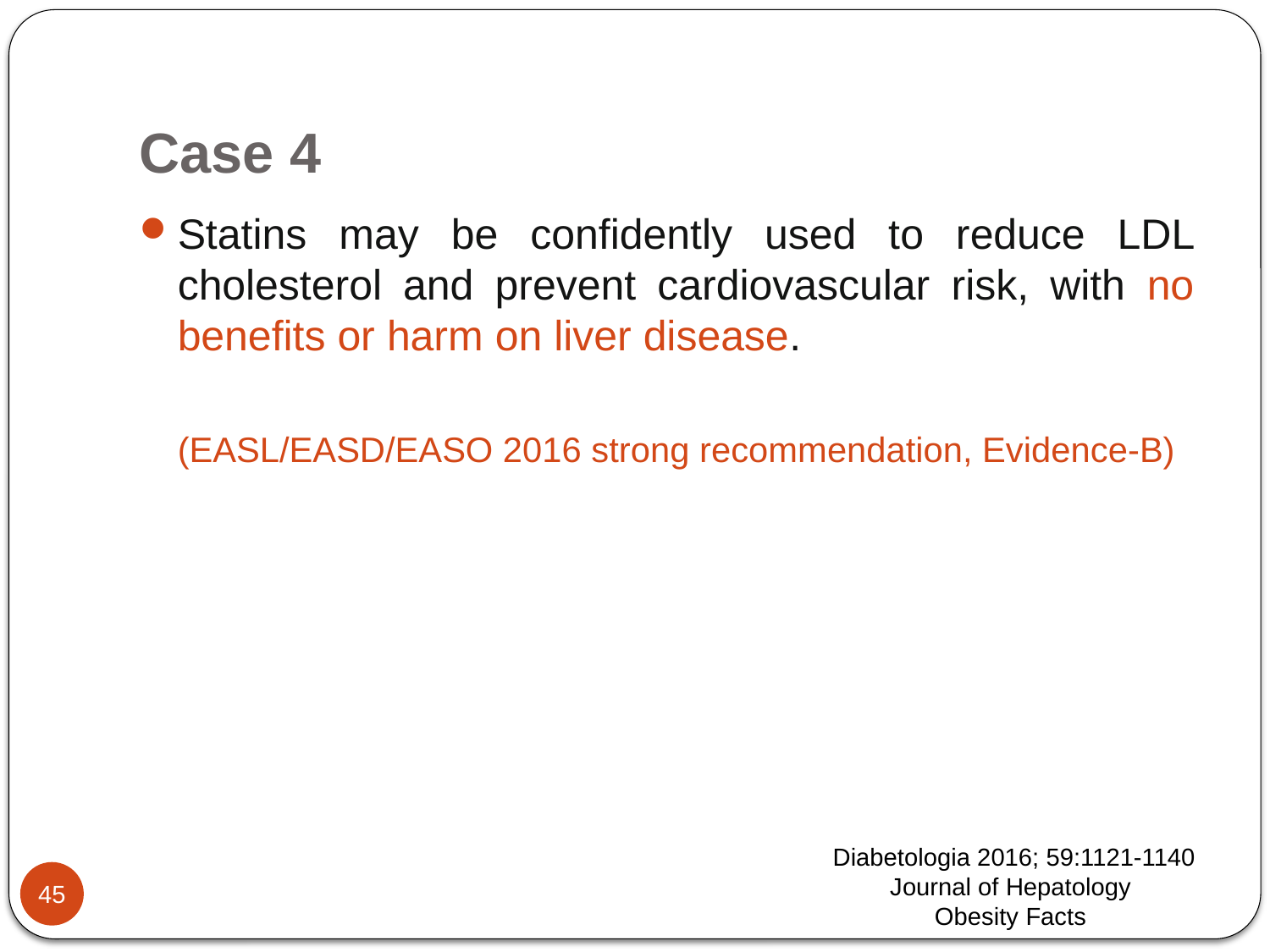

# Case 4
Statins may be confidently used to reduce LDL cholesterol and prevent cardiovascular risk, with no benefits or harm on liver disease.

(EASL/EASD/EASO 2016 strong recommendation, Evidence-B)

 Diabetologia 2016; 59:1121-1140
Journal of Hepatology
Obesity Facts

45